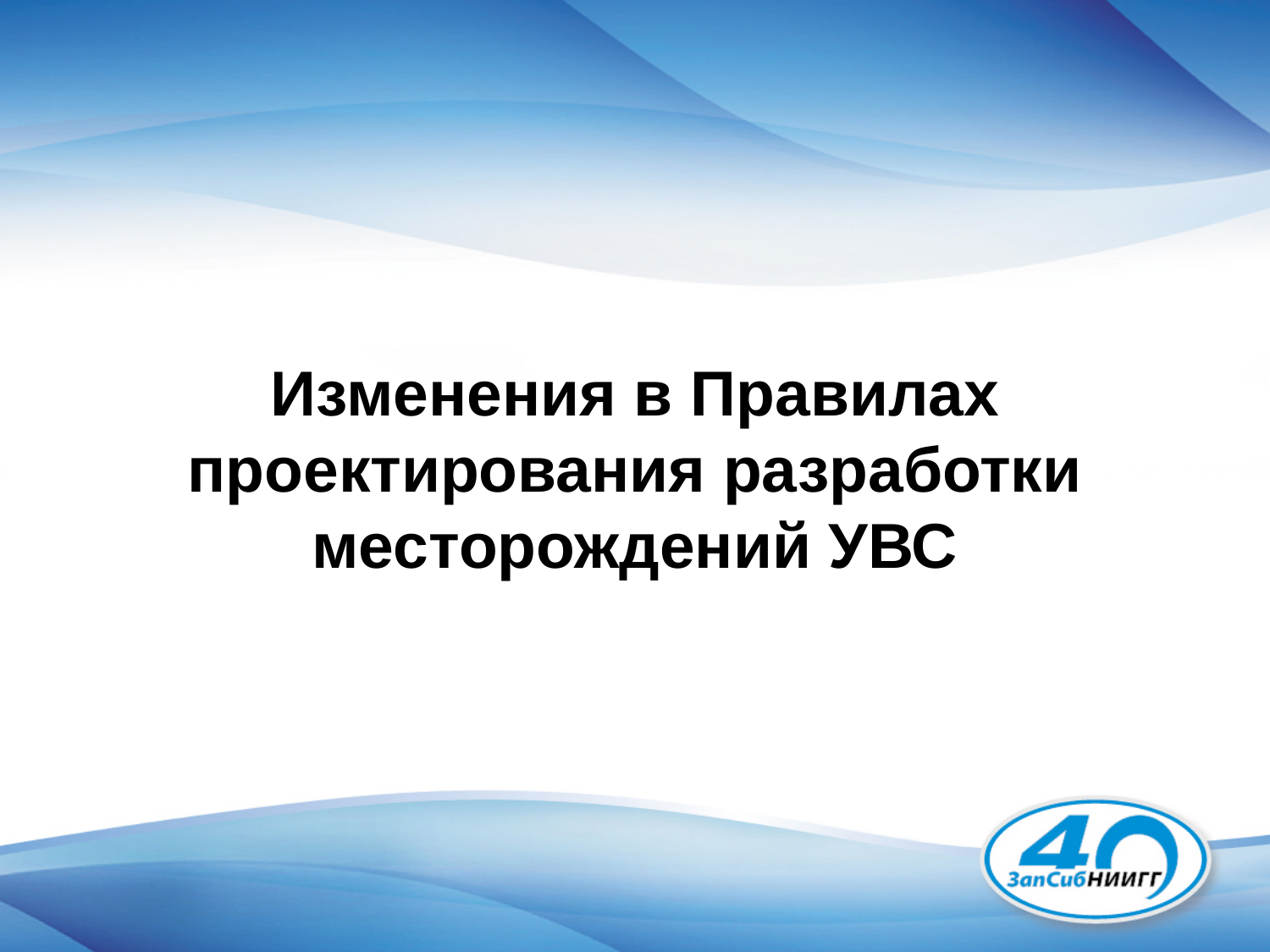

# Изменения в Правилах проектирования разработки месторождений УВС